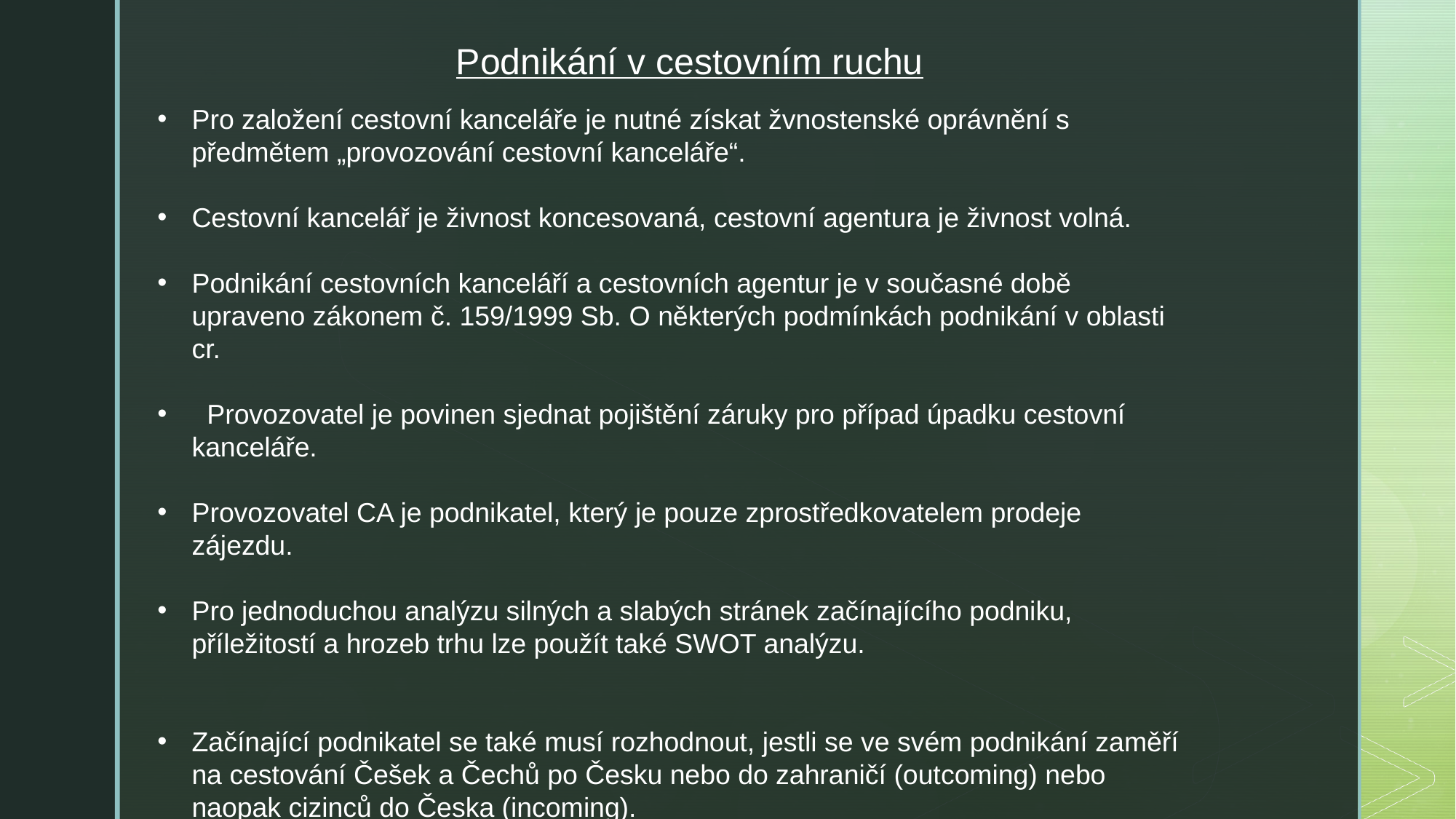

Podnikání v cestovním ruchu
Pro založení cestovní kanceláře je nutné získat žvnostenské oprávnění s předmětem „provozování cestovní kanceláře“.

Cestovní kancelář je živnost koncesovaná, cestovní agentura je živnost volná.

Podnikání cestovních kanceláří a cestovních agentur je v současné době upraveno zákonem č. 159/1999 Sb. O některých podmínkách podnikání v oblasti cr.

  Provozovatel je povinen sjednat pojištění záruky pro případ úpadku cestovní kanceláře.

Provozovatel CA je podnikatel, který je pouze zprostředkovatelem prodeje zájezdu.

Pro jednoduchou analýzu silných a slabých stránek začínajícího podniku, příležitostí a hrozeb trhu lze použít také SWOT analýzu.

Začínající podnikatel se také musí rozhodnout, jestli se ve svém podnikání zaměří na cestování Češek a Čechů po Česku nebo do zahraničí (outcoming) nebo naopak cizinců do Česka (incoming).